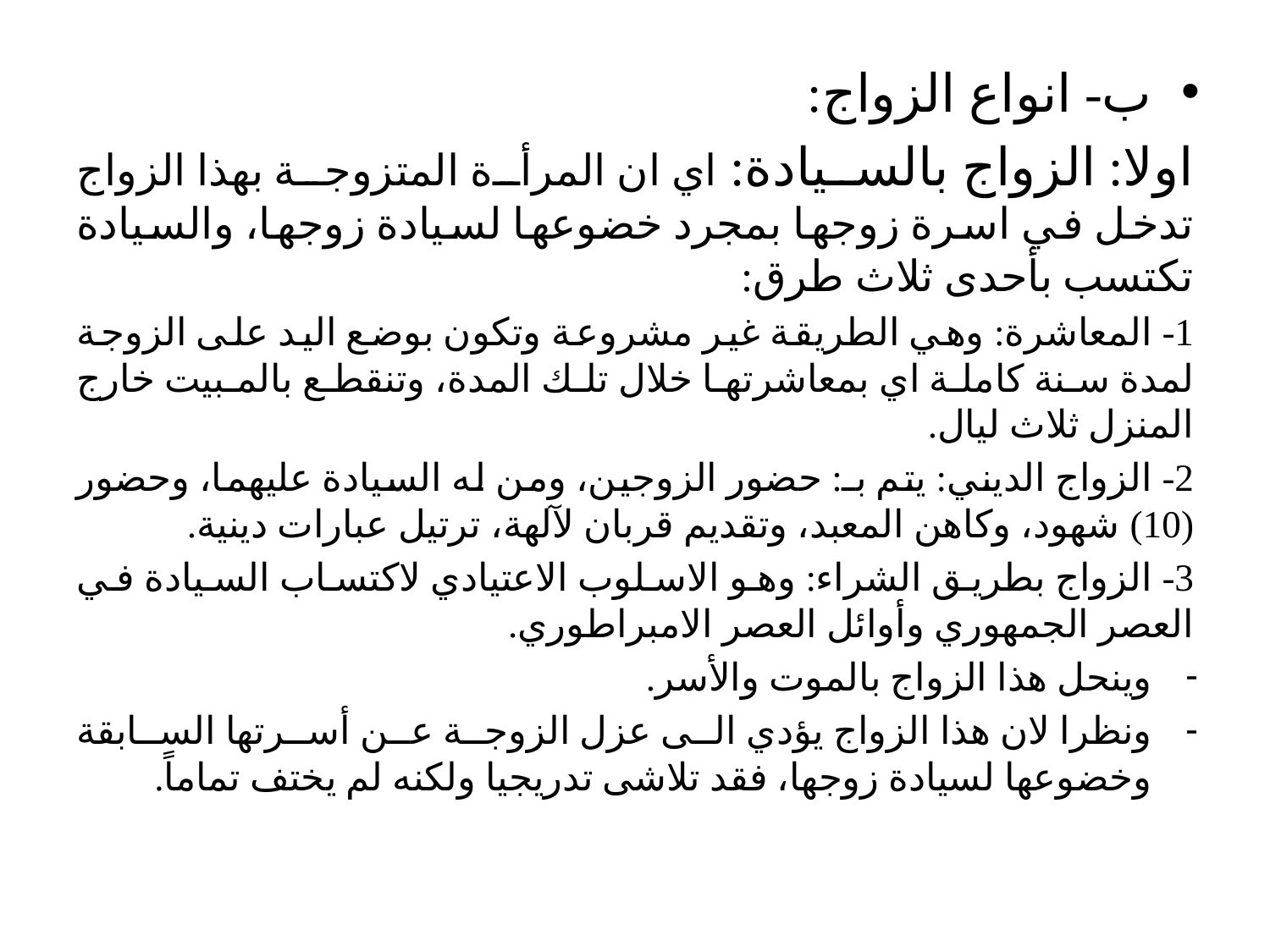

ب- انواع الزواج:
اولا: الزواج بالسيادة: اي ان المرأة المتزوجة بهذا الزواج تدخل في اسرة زوجها بمجرد خضوعها لسيادة زوجها، والسيادة تكتسب بأحدى ثلاث طرق:
1- المعاشرة: وهي الطريقة غير مشروعة وتكون بوضع اليد على الزوجة لمدة سنة كاملة اي بمعاشرتها خلال تلك المدة، وتنقطع بالمبيت خارج المنزل ثلاث ليال.
2- الزواج الديني: يتم بـ: حضور الزوجين، ومن له السيادة عليهما، وحضور (10) شهود، وكاهن المعبد، وتقديم قربان لآلهة، ترتيل عبارات دينية.
3- الزواج بطريق الشراء: وهو الاسلوب الاعتيادي لاكتساب السيادة في العصر الجمهوري وأوائل العصر الامبراطوري.
وينحل هذا الزواج بالموت والأسر.
ونظرا لان هذا الزواج يؤدي الى عزل الزوجة عن أسرتها السابقة وخضوعها لسيادة زوجها، فقد تلاشى تدريجيا ولكنه لم يختف تماماً.